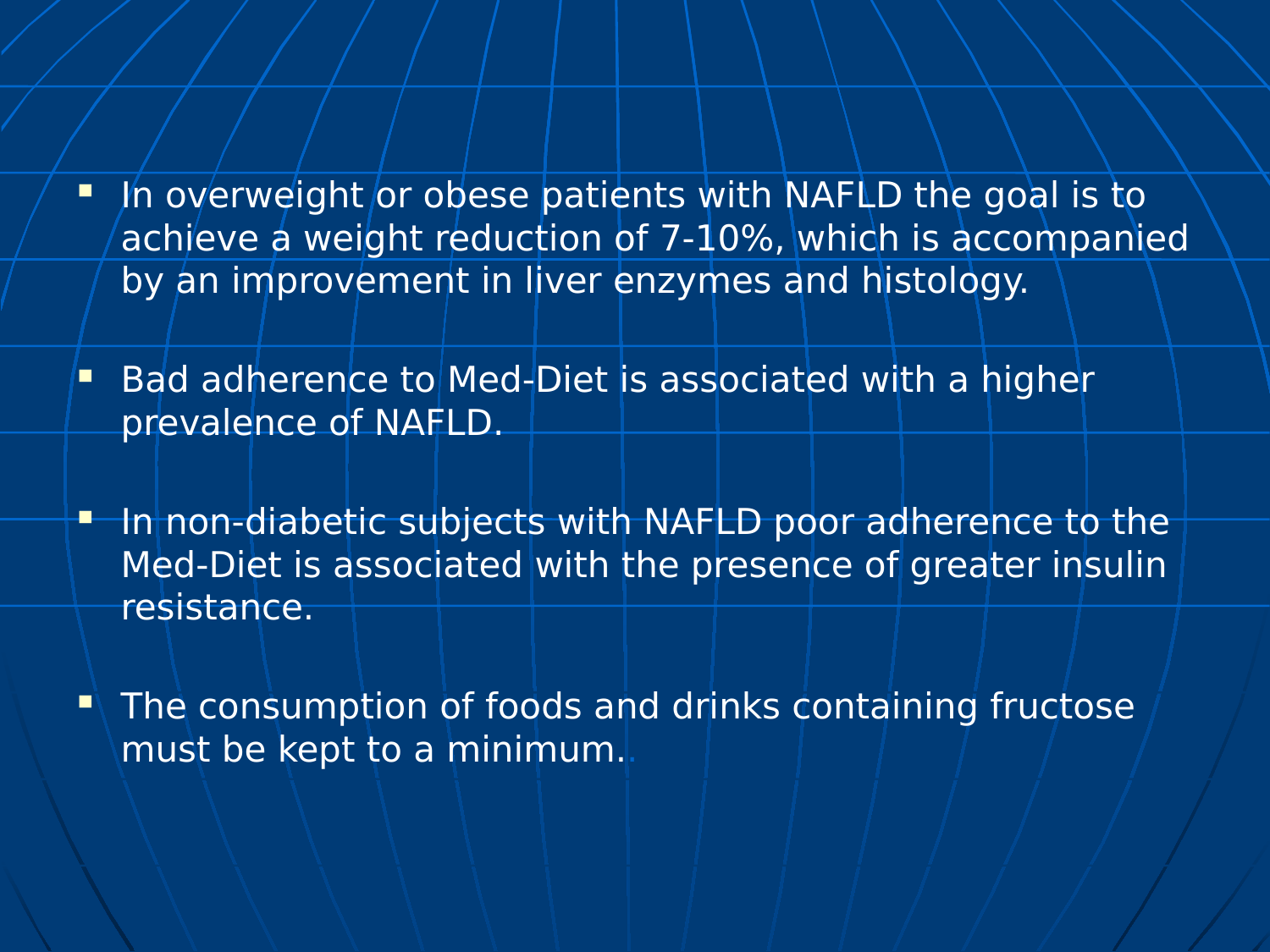

In overweight or obese patients with NAFLD the goal is to achieve a weight reduction of 7-10%, which is accompanied by an improvement in liver enzymes and histology.

Bad adherence to Med-Diet is associated with a higher prevalence of NAFLD.

In non-diabetic subjects with NAFLD poor adherence to the Med-Diet is associated with the presence of greater insulin resistance.

The consumption of foods and drinks containing fructose must be kept to a minimum..